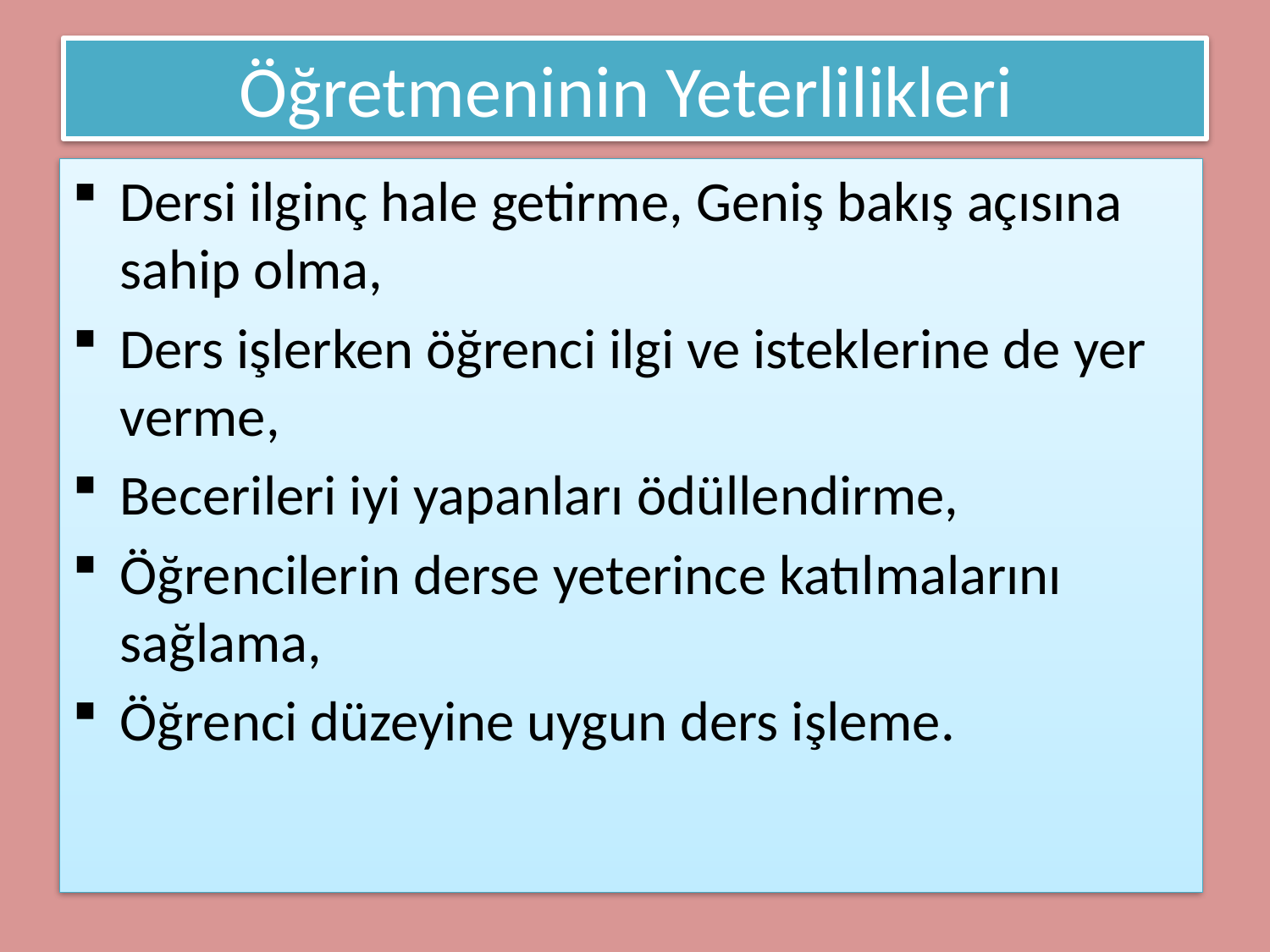

# Öğretmeninin Yeterlilikleri
Dersi ilginç hale getirme, Geniş bakış açısına sahip olma,
Ders işlerken öğrenci ilgi ve isteklerine de yer verme,
Becerileri iyi yapanları ödüllendirme,
Öğrencilerin derse yeterince katılmalarını sağlama,
Öğrenci düzeyine uygun ders işleme.